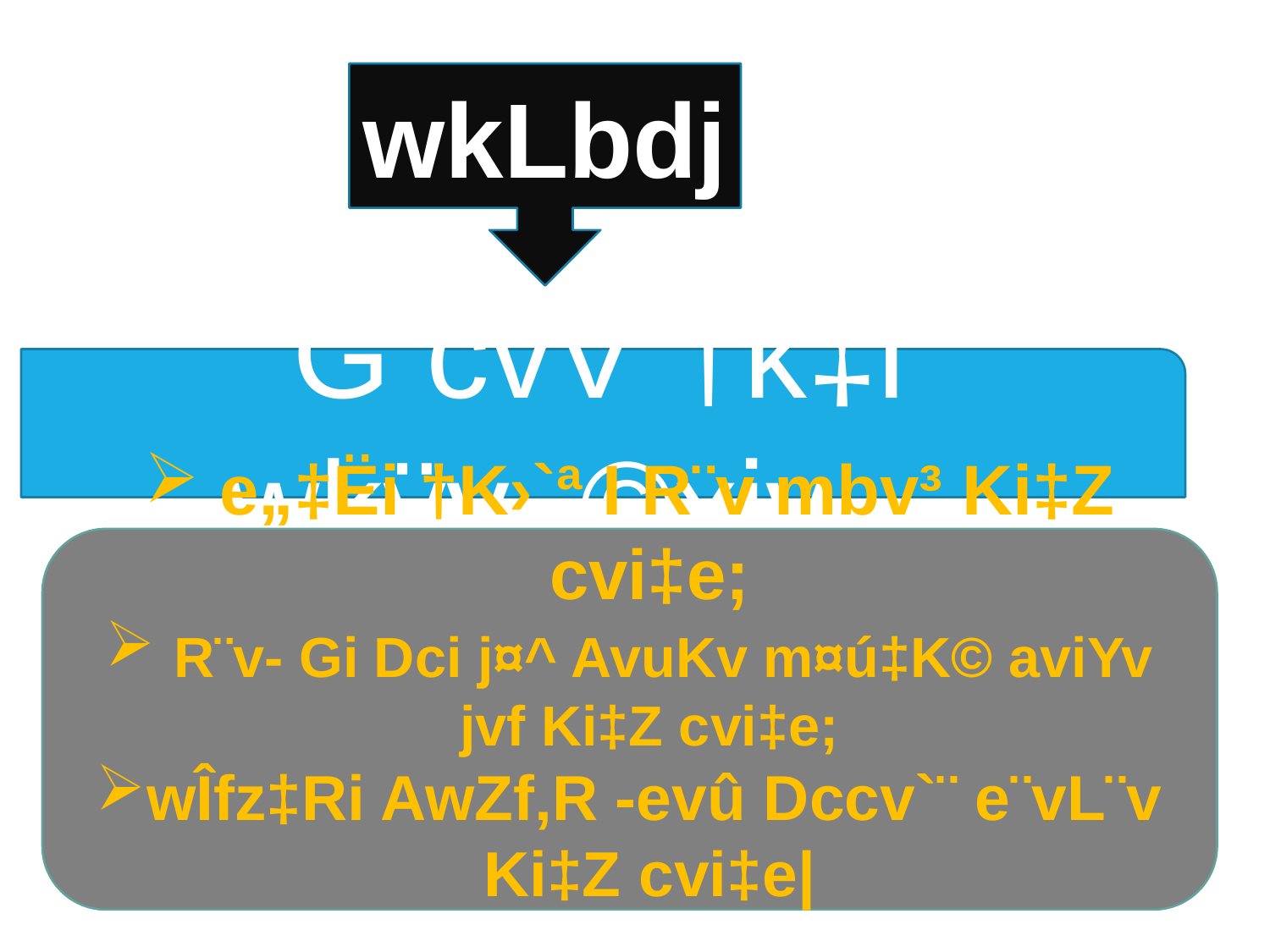

wkLbdj
G cvV †k‡l wkÿv_©xiv ...
 e„‡Ëi †K›`ª I R¨v mbv³ Ki‡Z cvi‡e;
 R¨v- Gi Dci j¤^ AvuKv m¤ú‡K© aviYv jvf Ki‡Z cvi‡e;
wÎfz‡Ri AwZf‚R -evû Dccv`¨ e¨vL¨v Ki‡Z cvi‡e|